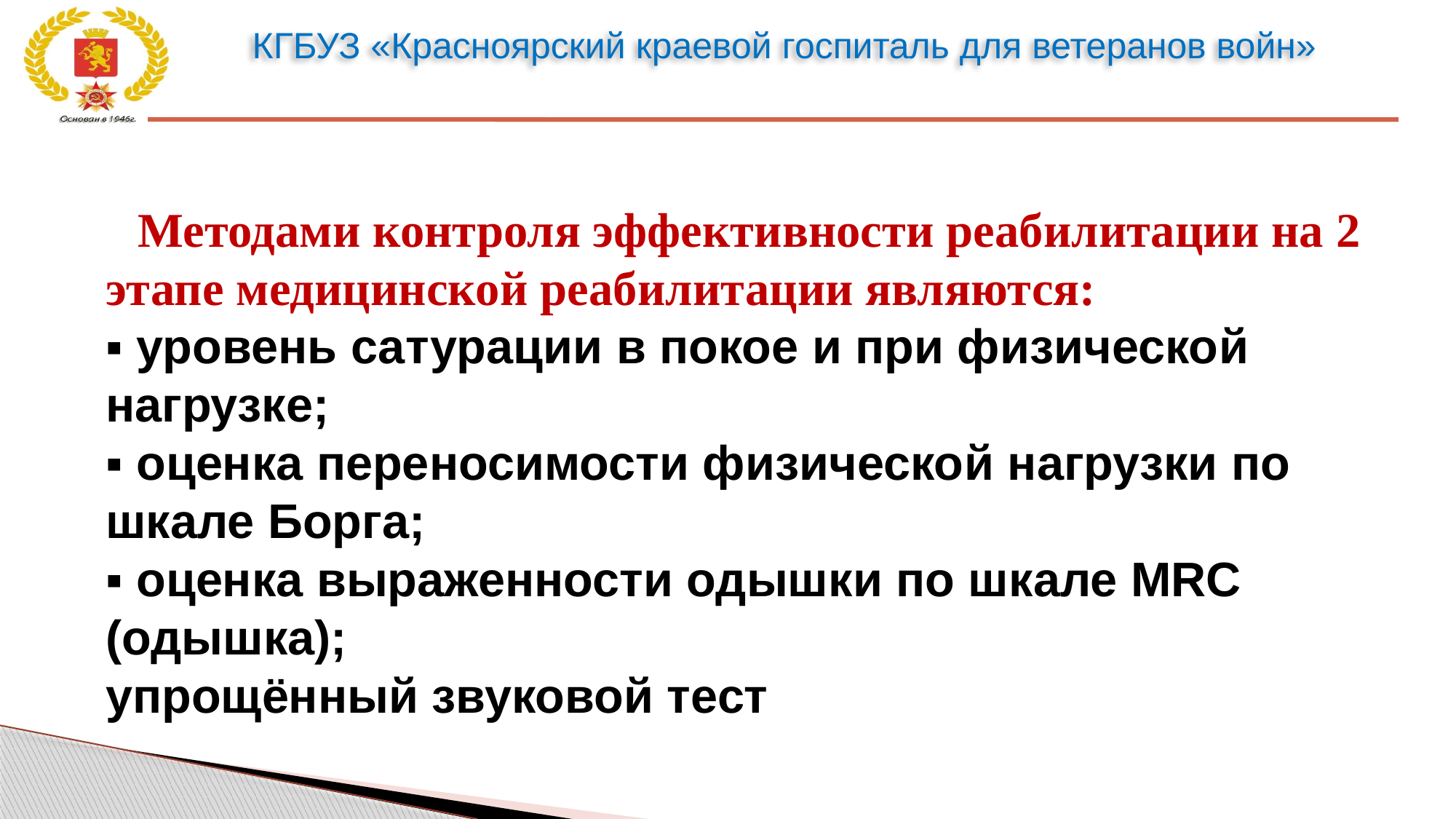

# Методами контроля эффективности реабилитации на 2 этапе медицинской реабилитации являются: ▪ уровень сатурации в покое и при физической нагрузке; ▪ оценка переносимости физической нагрузки по шкале Борга; ▪ оценка выраженности одышки по шкале MRC (одышка); упрощённый звуковой тест